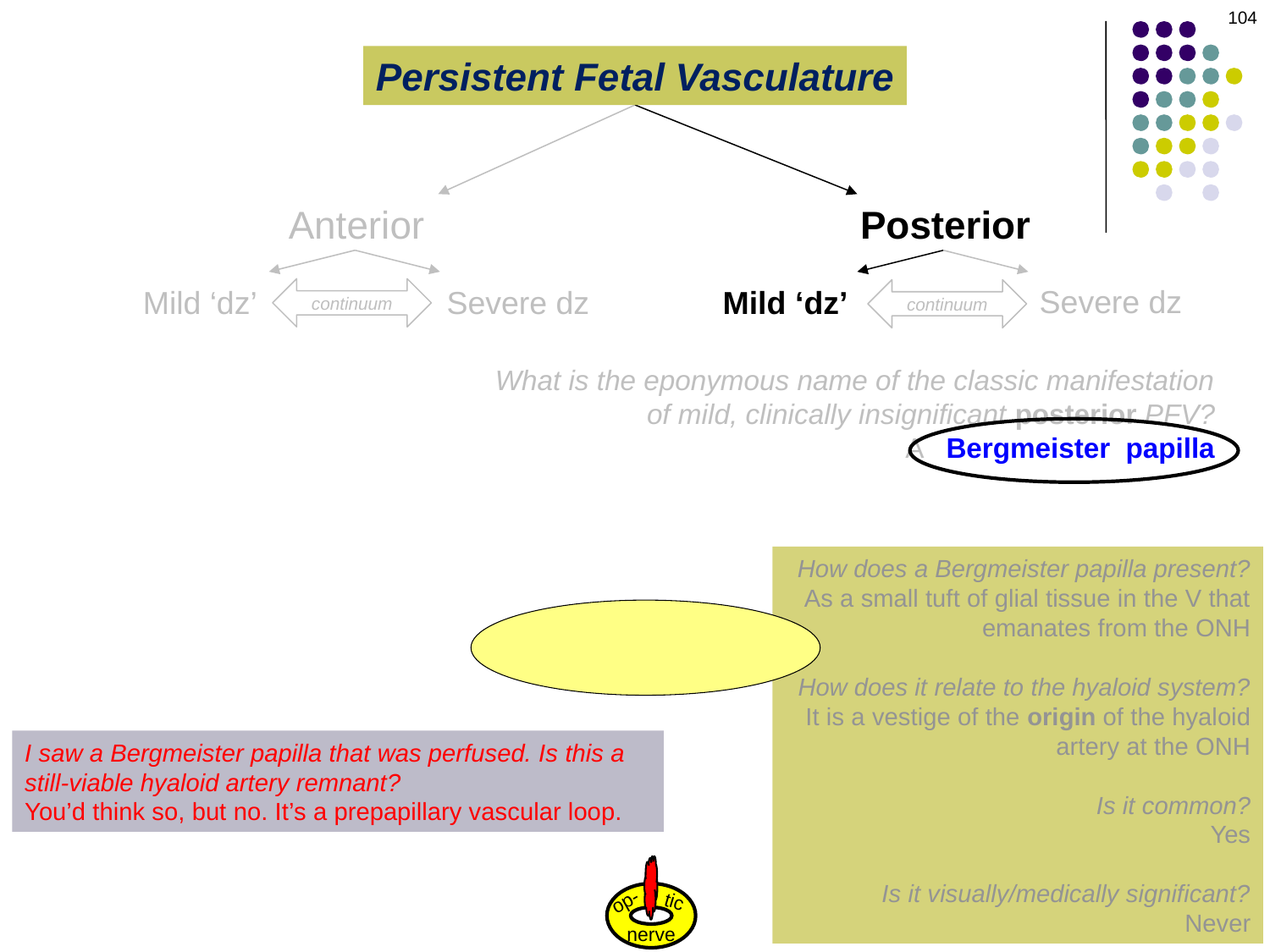

104
Persistent Fetal Vasculature
Anterior
Posterior
Severe dz
Mild ‘dz’
Severe dz
Mild ‘dz’
continuum
continuum
What is the eponymous name of the classic manifestation of mild, clinically insignificant posterior PFV?
A   Bergmeister  papilla

How does a Bergmeister papilla present?
As a small tuft of glial tissue in the V that emanates from the ONH

How does it relate to the hyaloid system?
It is a vestige of the origin of the hyaloid artery at the ONH

Is it common?
Yes

Is it visually/medically significant?
Never

I saw a Bergmeister papilla that was perfused. Is this a still-viable hyaloid artery remnant?
You’d think so, but no. It’s a prepapillary vascular loop.

Posterior PFV:
Retinal branch remnants

op-
tic

nerve